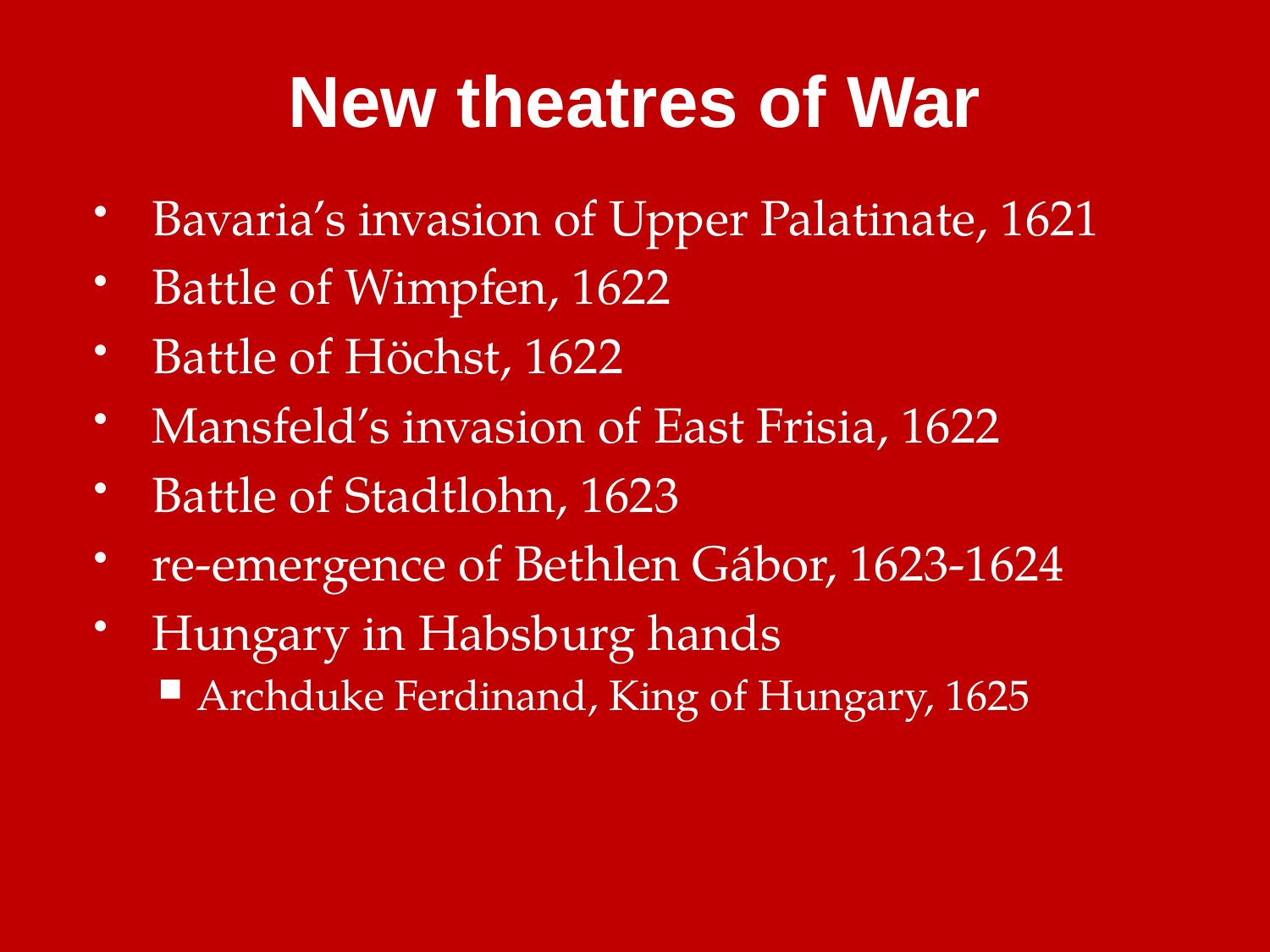

# New theatres of War
Bavaria’s invasion of Upper Palatinate, 1621
Battle of Wimpfen, 1622
Battle of Höchst, 1622
Mansfeld’s invasion of East Frisia, 1622
Battle of Stadtlohn, 1623
re-emergence of Bethlen Gábor, 1623-1624
Hungary in Habsburg hands
Archduke Ferdinand, King of Hungary, 1625